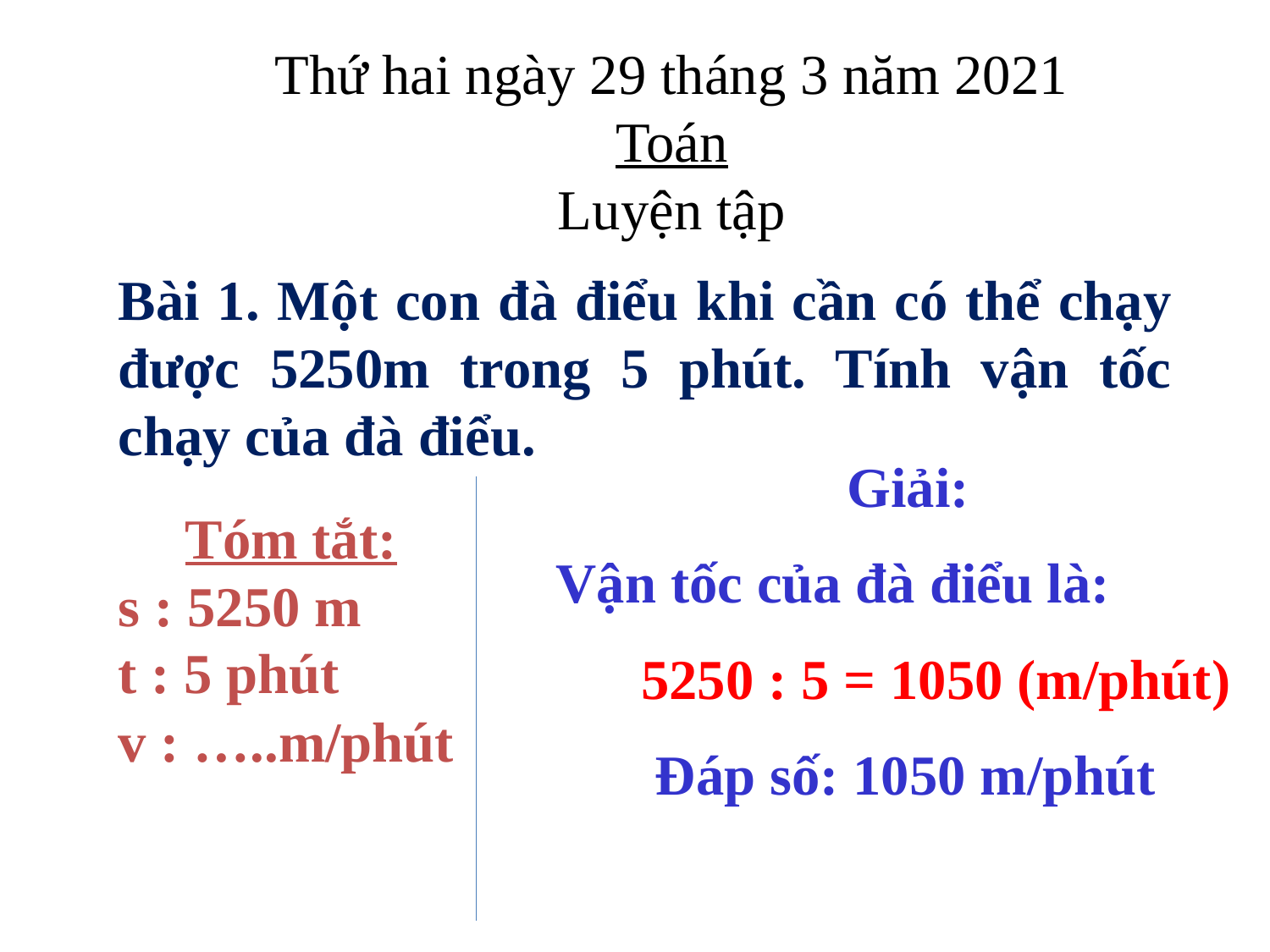

Thứ hai ngày 29 tháng 3 năm 2021
Toán
Luyện tập
Bài 1. Một con đà điểu khi cần có thể chạy được 5250m trong 5 phút. Tính vận tốc chạy của đà điểu.
Giải:
Vận tốc của đà điểu là:
      5250 : 5 = 1050 (m/phút)
       Đáp số: 1050 m/phút
Tóm tắt:
s : 5250 m
t : 5 phút
v : …..m/phút